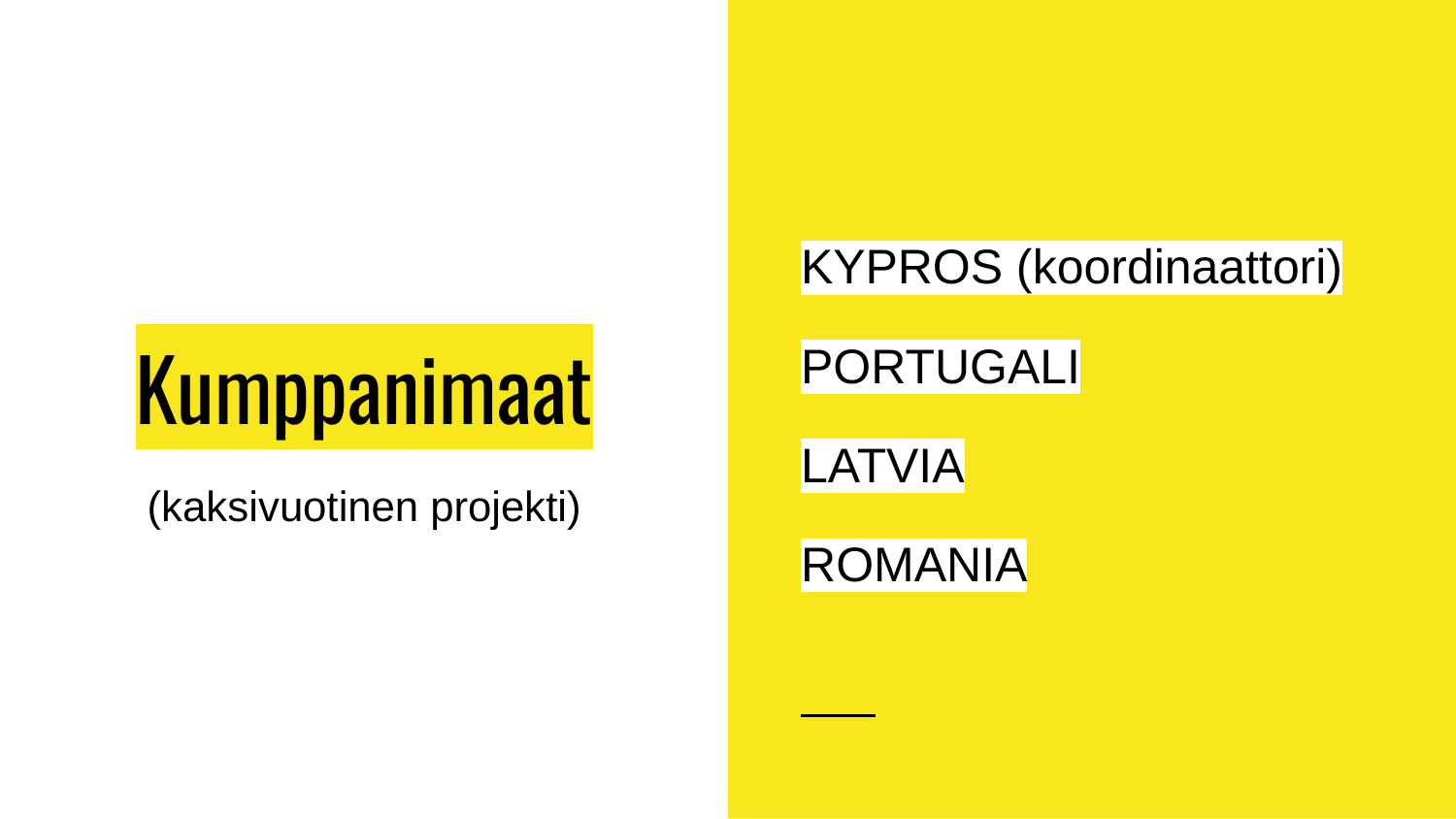

KYPROS (koordinaattori)
PORTUGALI
LATVIA
ROMANIA
# Kumppanimaat
(kaksivuotinen projekti)